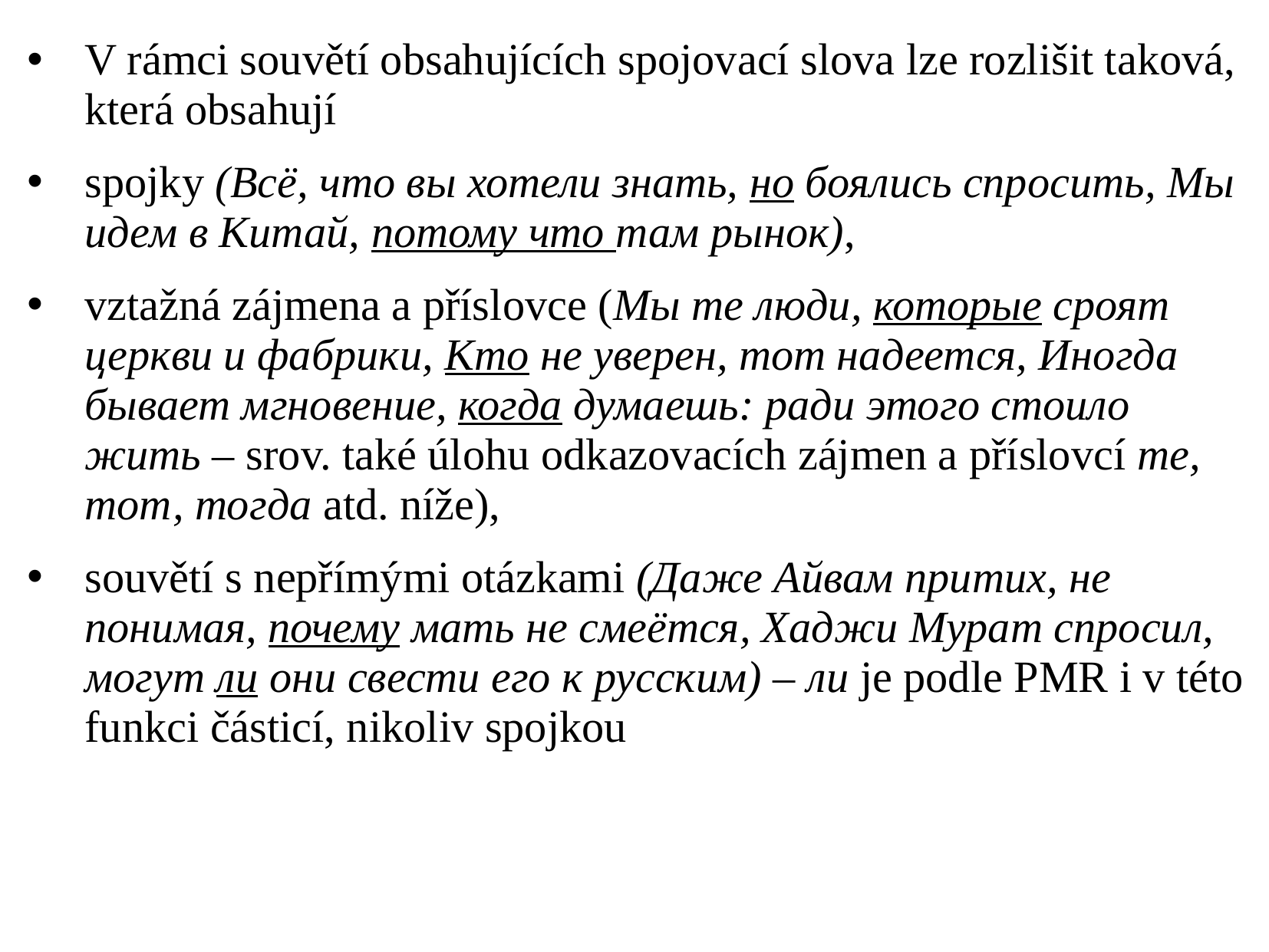

V rámci souvětí obsahujících spojovací slova lze rozlišit taková, která obsahují
spojky (Всё, что вы хотели знать, но боялись спросить, Мы идем в Китай, потому что там рынок),
vztažná zájmena a příslovce (Мы те люди, которые сроят церкви и фабрики, Кто не уверен, тот надеется, Иногда бывает мгновение, когда думаешь: ради этого стоило жить – srov. také úlohu odkazovacích zájmen a příslovcí те, тот, тогда atd. níže),
souvětí s nepřímými otázkami (Даже Айвам притих, не понимая, почему мать не смеётся, Хаджи Мурат спросил, могут ли они свести его к русским) – ли je podle PMR i v této funkci částicí, nikoliv spojkou